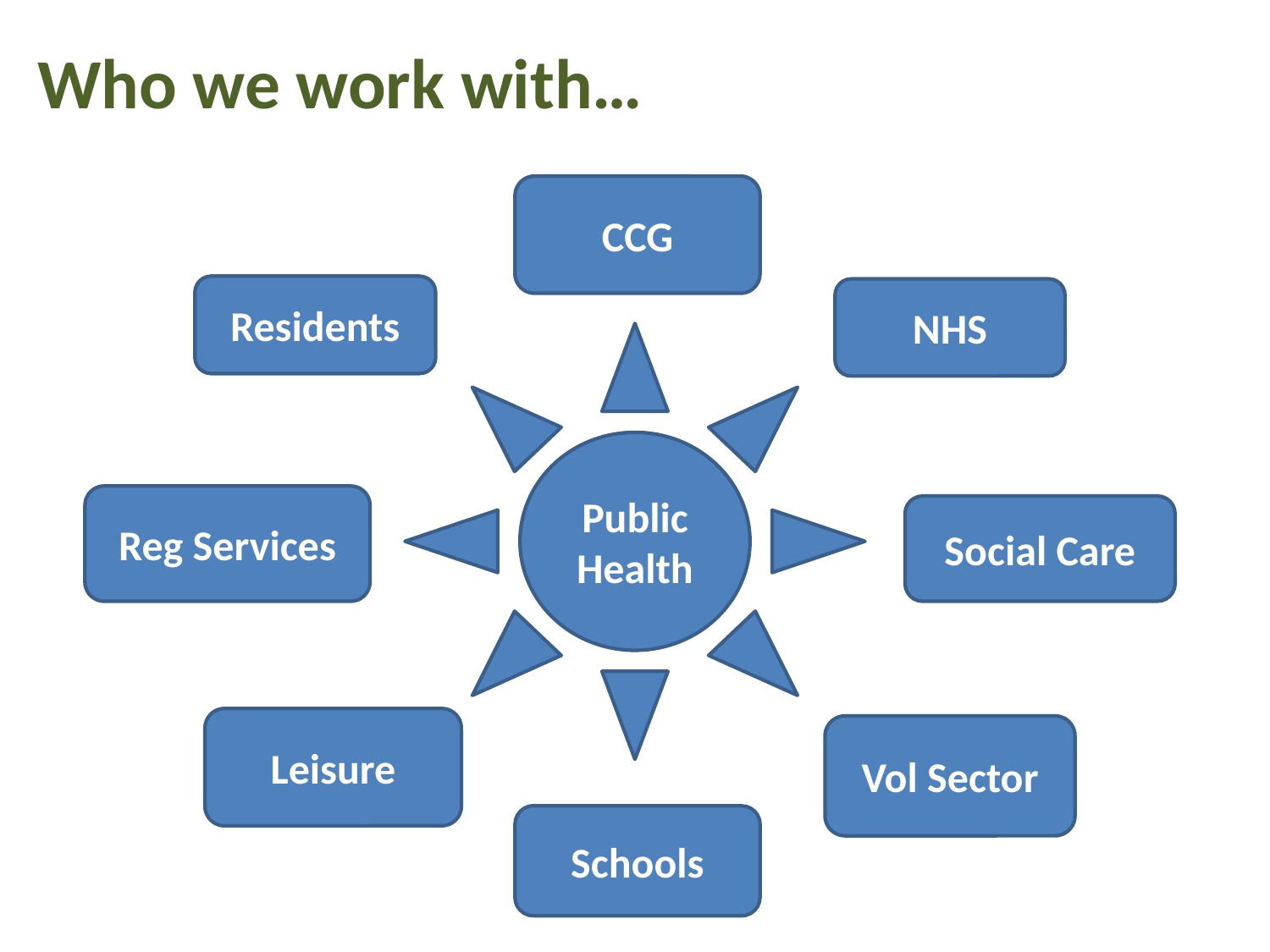

Who we work with…
CCG
Residents
NHS
Public Health
Reg Services
Social Care
Leisure
Vol Sector
Schools